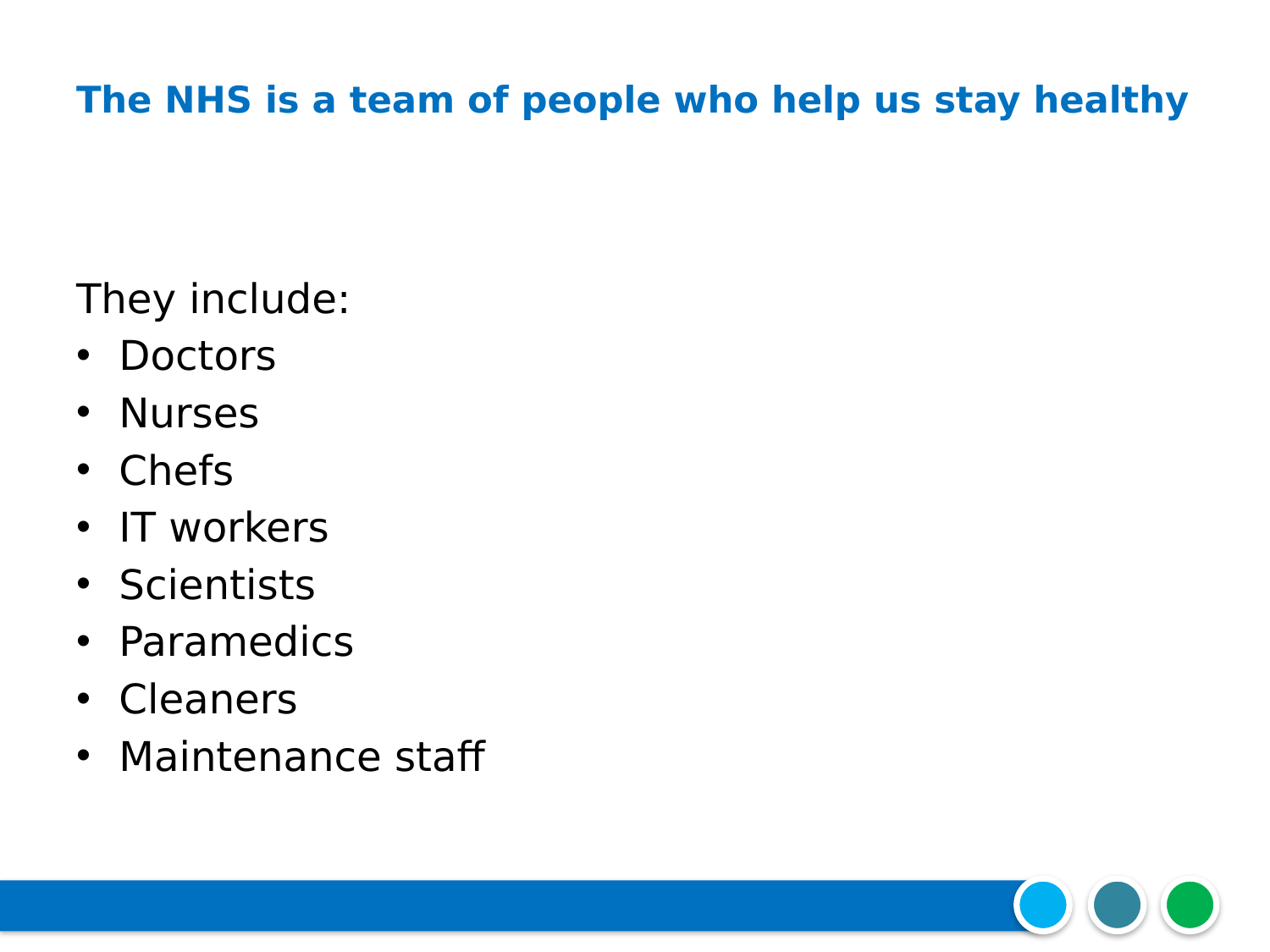

# The NHS is a team of people who help us stay healthy
They include:
Doctors
Nurses
Chefs
IT workers
Scientists
Paramedics
Cleaners
Maintenance staff